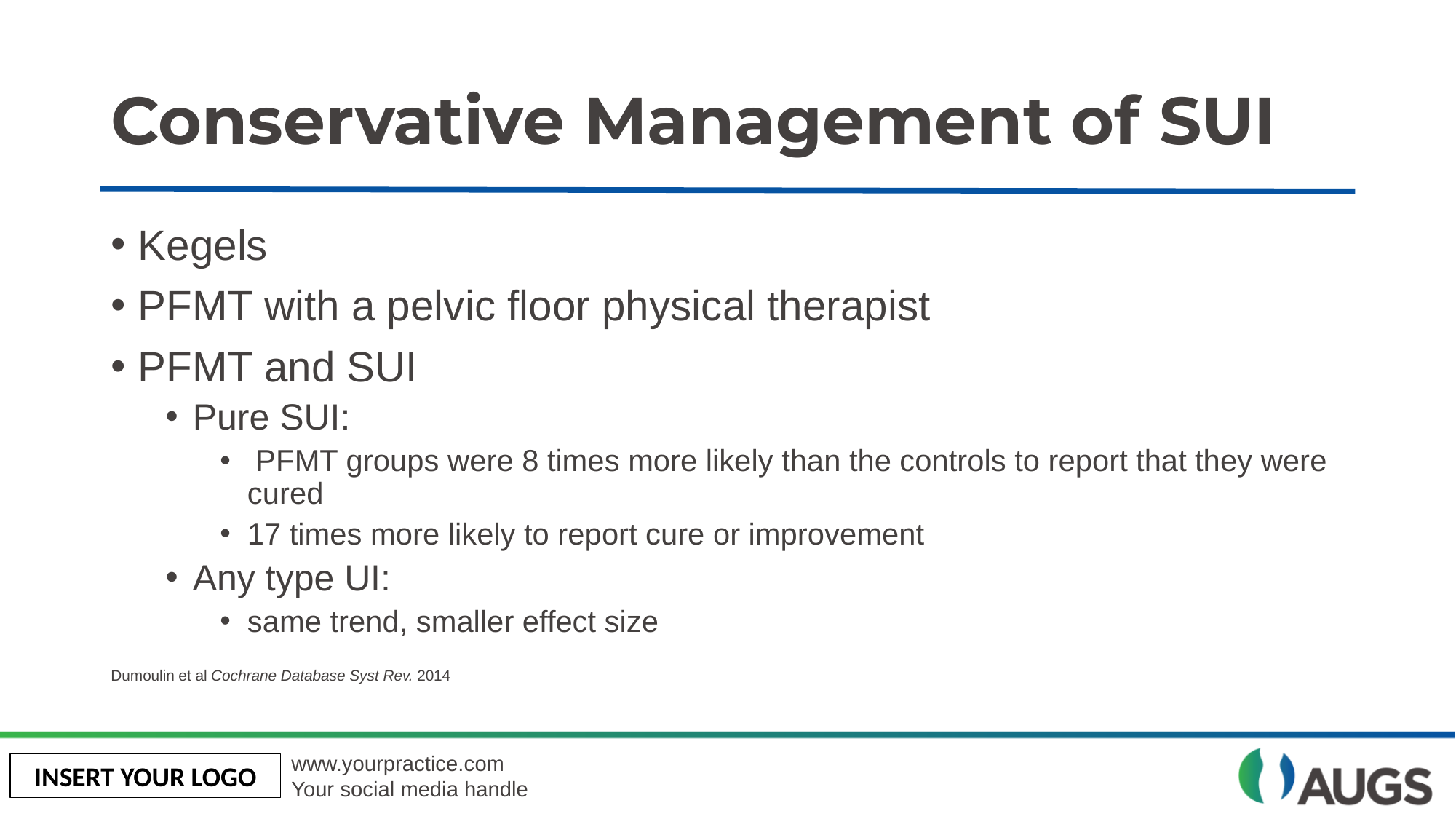

# Conservative Management of SUI
Kegels
PFMT with a pelvic floor physical therapist
PFMT and SUI
Pure SUI:
 PFMT groups were 8 times more likely than the controls to report that they were cured
17 times more likely to report cure or improvement
Any type UI:
same trend, smaller effect size
Dumoulin et al Cochrane Database Syst Rev. 2014